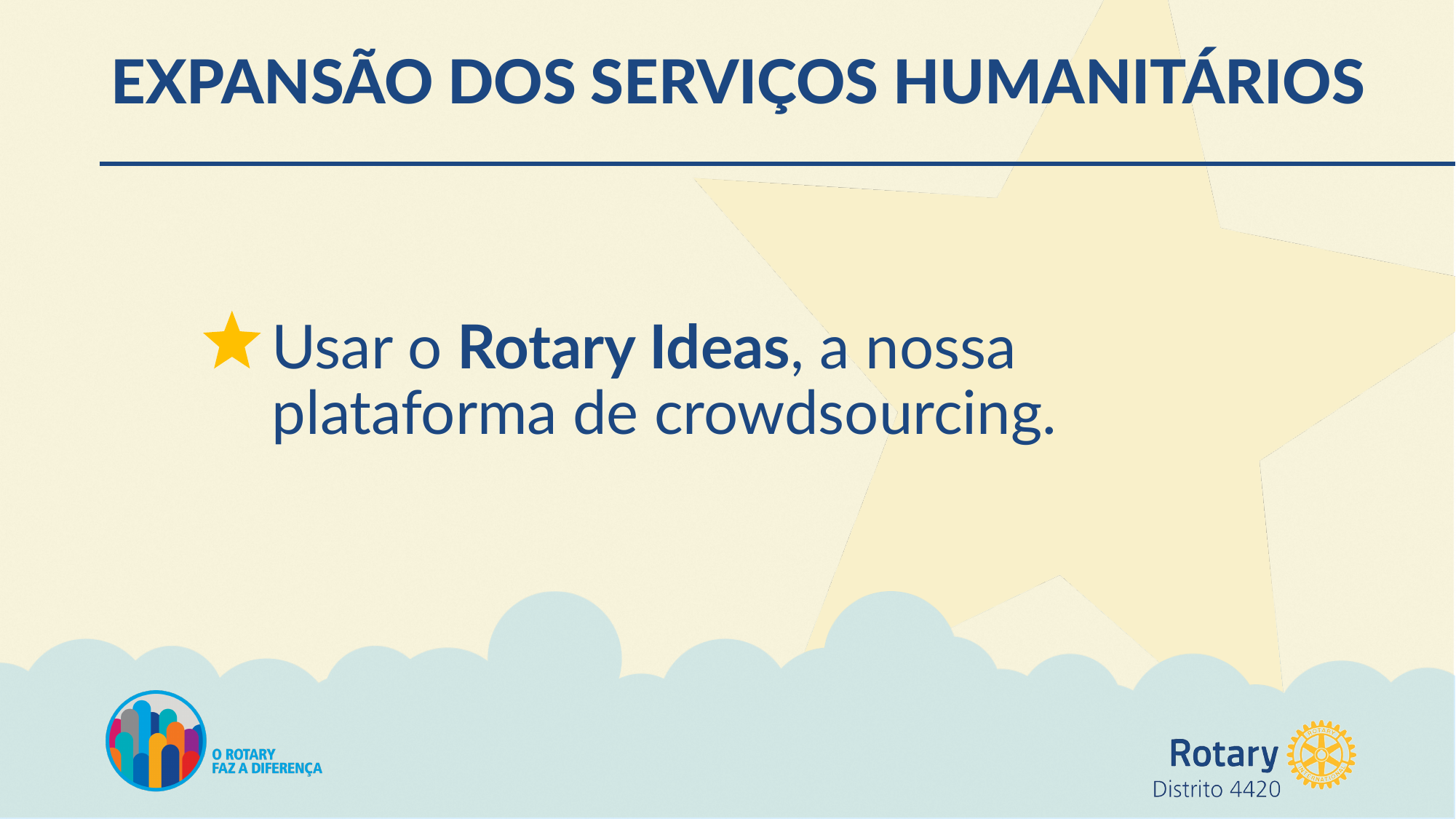

# EXPANSÃO DOS SERVIÇOS HUMANITÁRIOS

Usar o Rotary Ideas, a nossa plataforma de crowdsourcing.